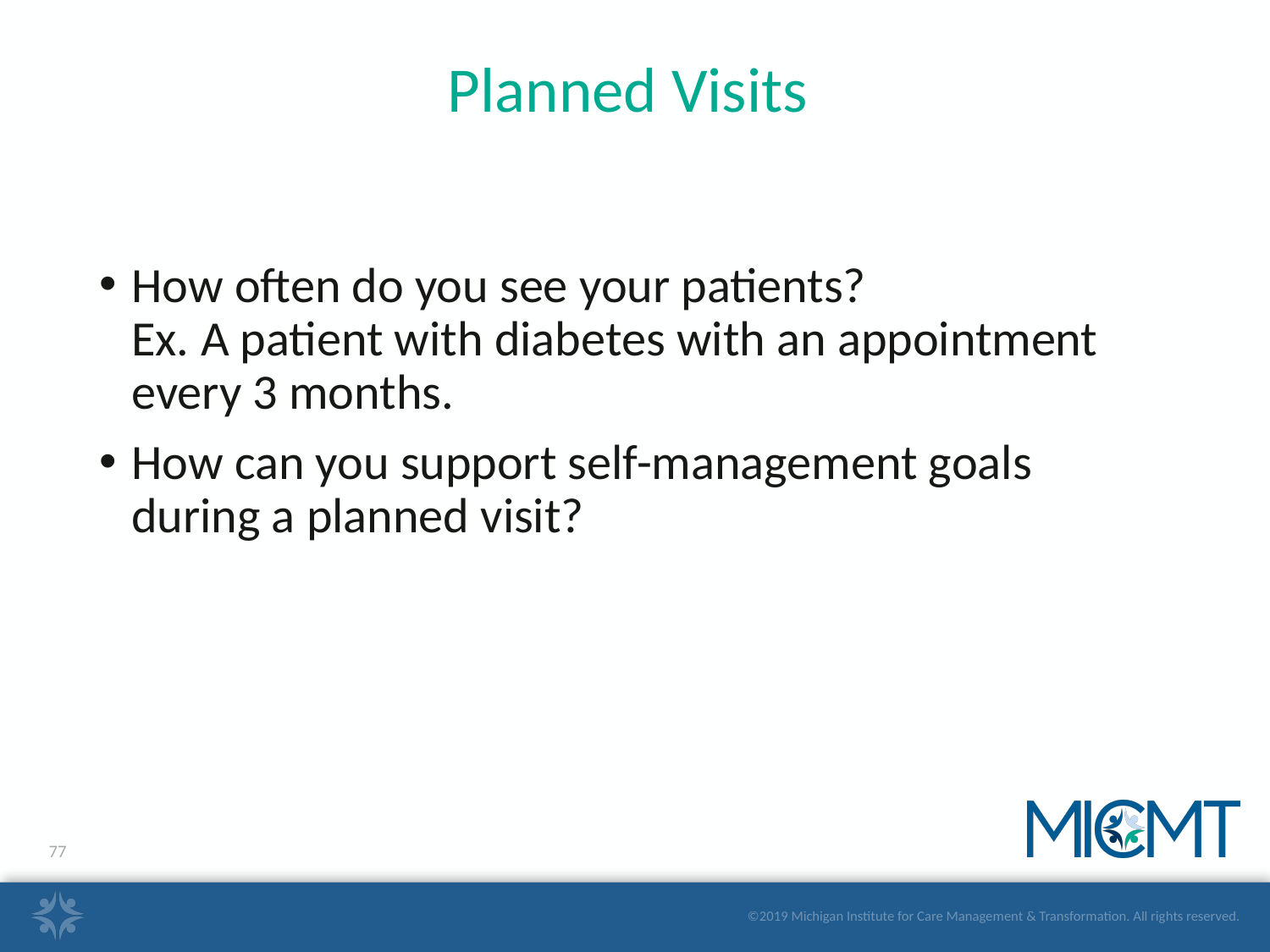

# Planned Visits
How often do you see your patients?
Ex. A patient with diabetes with an appointment every 3 months.
How can you support self-management goals during a planned visit?